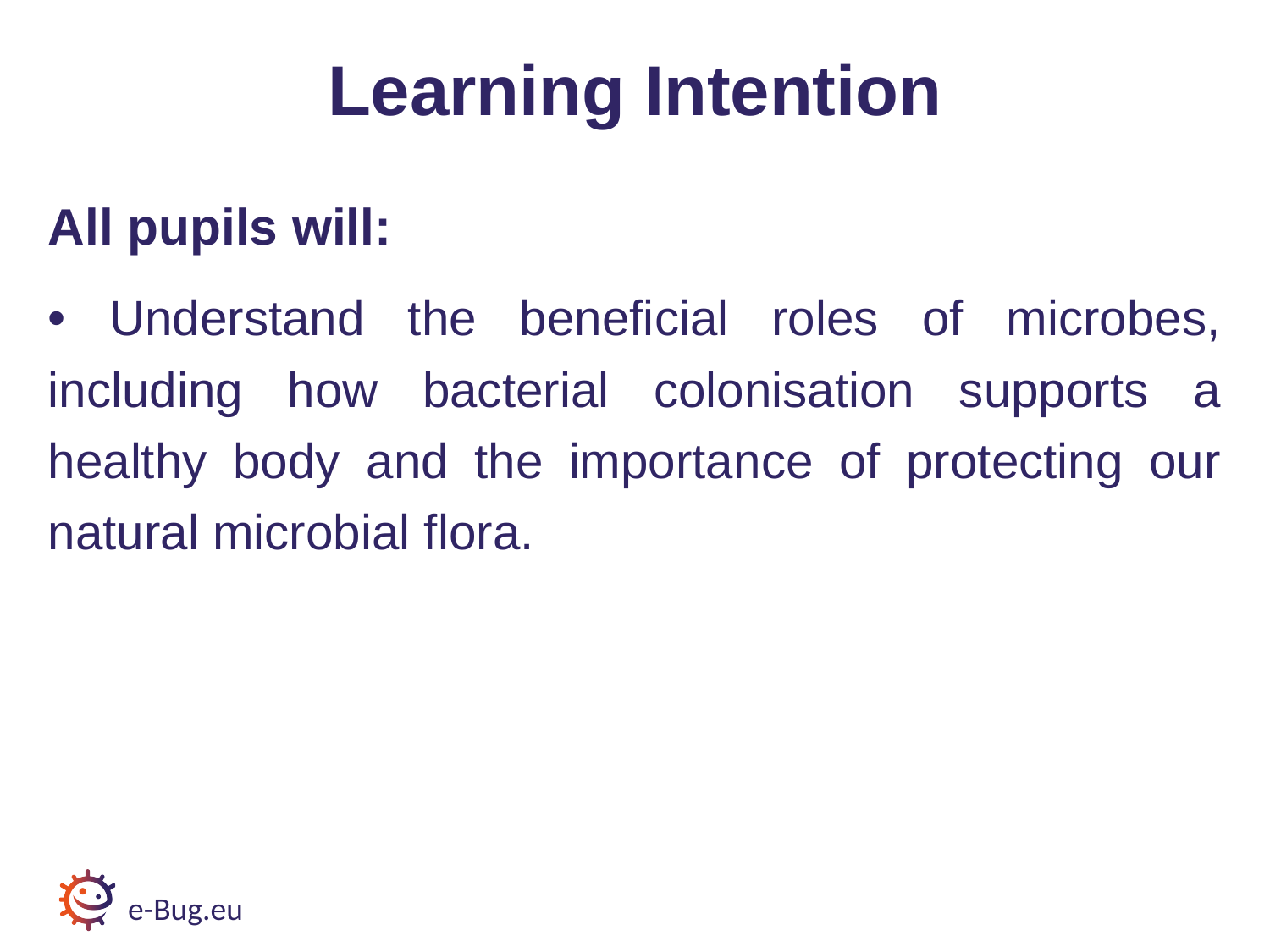

# Learning Intention
All pupils will:
• Understand the beneficial roles of microbes, including how bacterial colonisation supports a healthy body and the importance of protecting our natural microbial flora.

e-Bug.eu